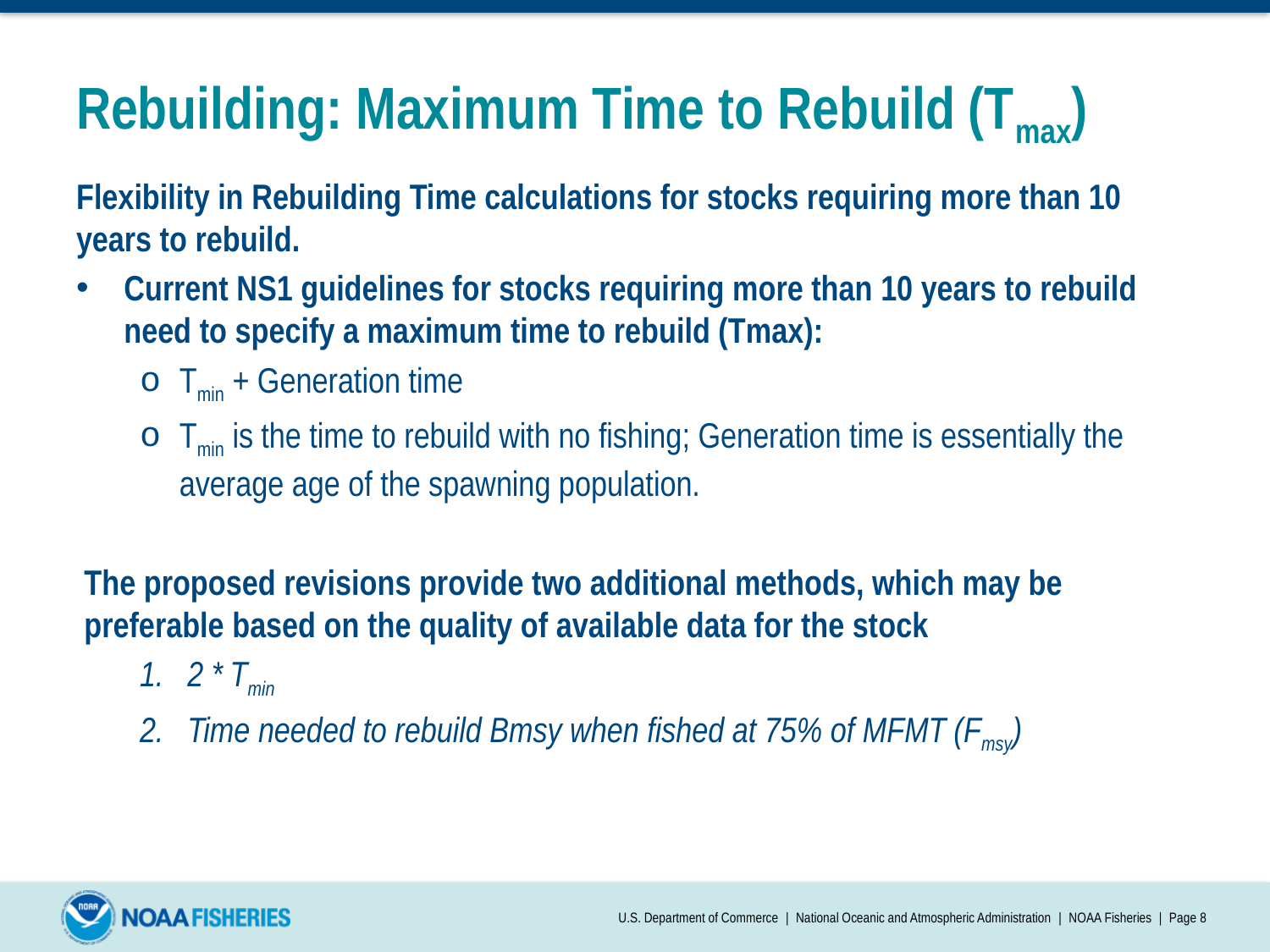

# Rebuilding: Maximum Time to Rebuild (Tmax)
Flexibility in Rebuilding Time calculations for stocks requiring more than 10 years to rebuild.
Current NS1 guidelines for stocks requiring more than 10 years to rebuild need to specify a maximum time to rebuild (Tmax):
Tmin + Generation time
Tmin is the time to rebuild with no fishing; Generation time is essentially the average age of the spawning population.

The proposed revisions provide two additional methods, which may be preferable based on the quality of available data for the stock
2 * Tmin
Time needed to rebuild Bmsy when fished at 75% of MFMT (Fmsy)

U.S. Department of Commerce | National Oceanic and Atmospheric Administration | NOAA Fisheries | Page 8